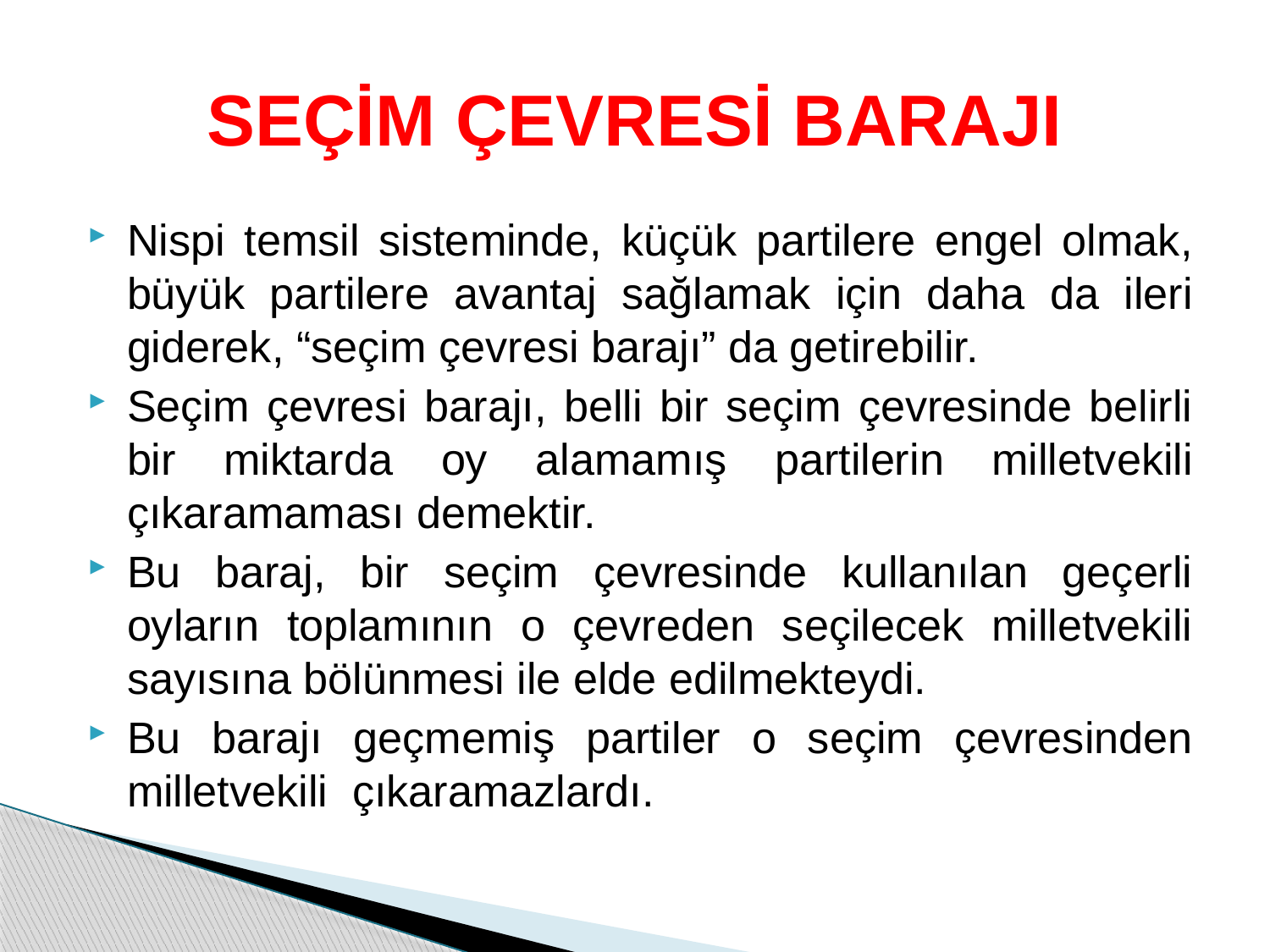

# SEÇİM ÇEVRESİ BARAJI
Nispi temsil sisteminde, küçük partilere engel olmak, büyük partilere avantaj sağlamak için daha da ileri giderek, “seçim çevresi barajı” da getirebilir.
Seçim çevresi barajı, belli bir seçim çevresinde belirli bir miktarda oy alamamış partilerin milletvekili çıkaramaması demektir.
Bu baraj, bir seçim çevresinde kullanılan geçerli oyların toplamının o çevreden seçilecek milletvekili sayısına bölünmesi ile elde edilmekteydi.
Bu barajı geçmemiş partiler o seçim çevresinden milletvekili  çıkaramazlardı.